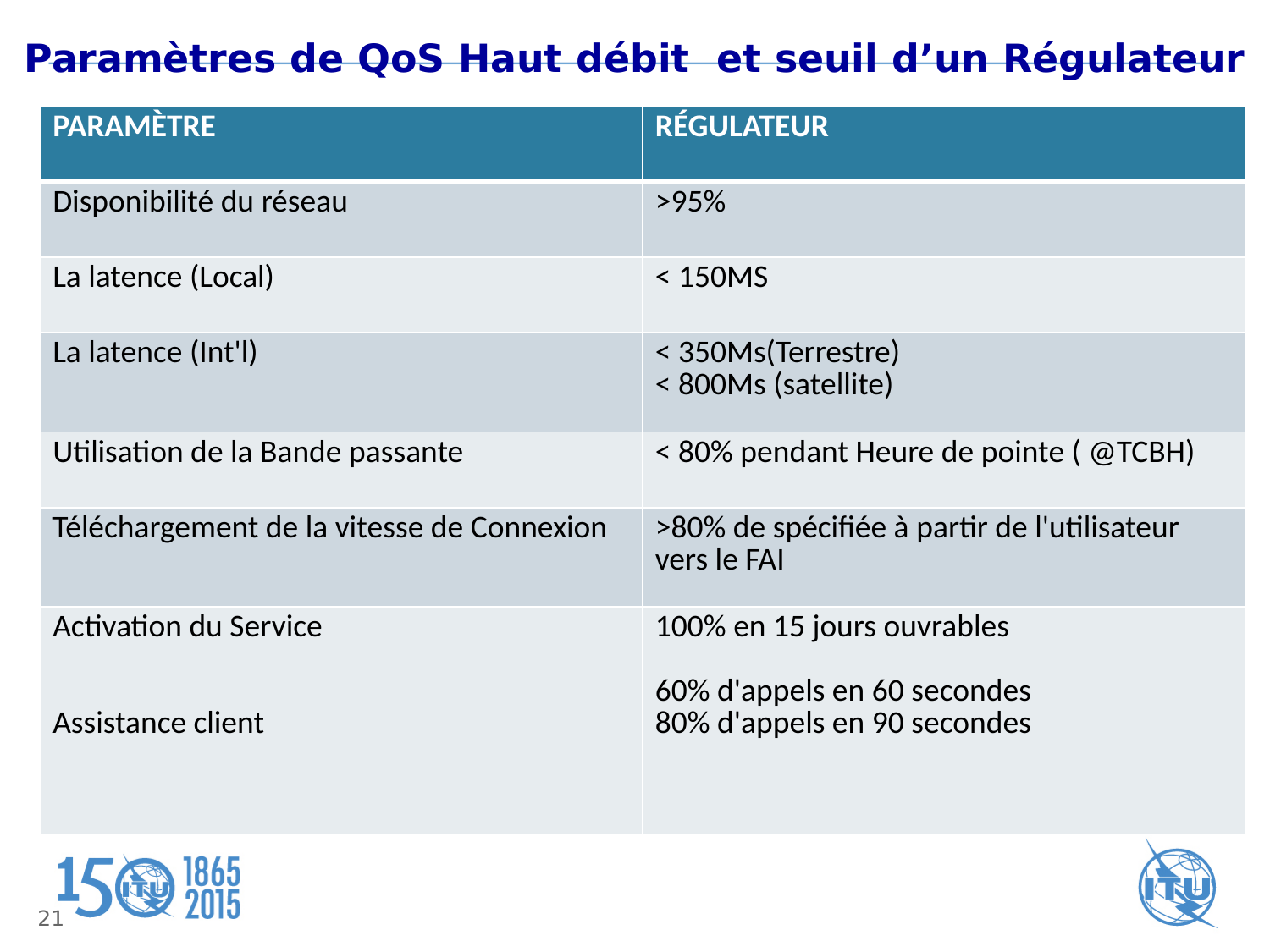

# Paramètres de QoS Haut débit  et seuil d’un Régulateur
| PARAMÈTRE | RÉGULATEUR |
| --- | --- |
| Disponibilité du réseau | >95% |
| La latence (Local) | < 150MS |
| La latence (Int'l) | < 350Ms(Terrestre) < 800Ms (satellite) |
| Utilisation de la Bande passante | < 80% pendant Heure de pointe ( @TCBH) |
| Téléchargement de la vitesse de Connexion | >80% de spécifiée à partir de l'utilisateur vers le FAI |
| Activation du Service Assistance client | 100% en 15 jours ouvrables 60% d'appels en 60 secondes 80% d'appels en 90 secondes |
21